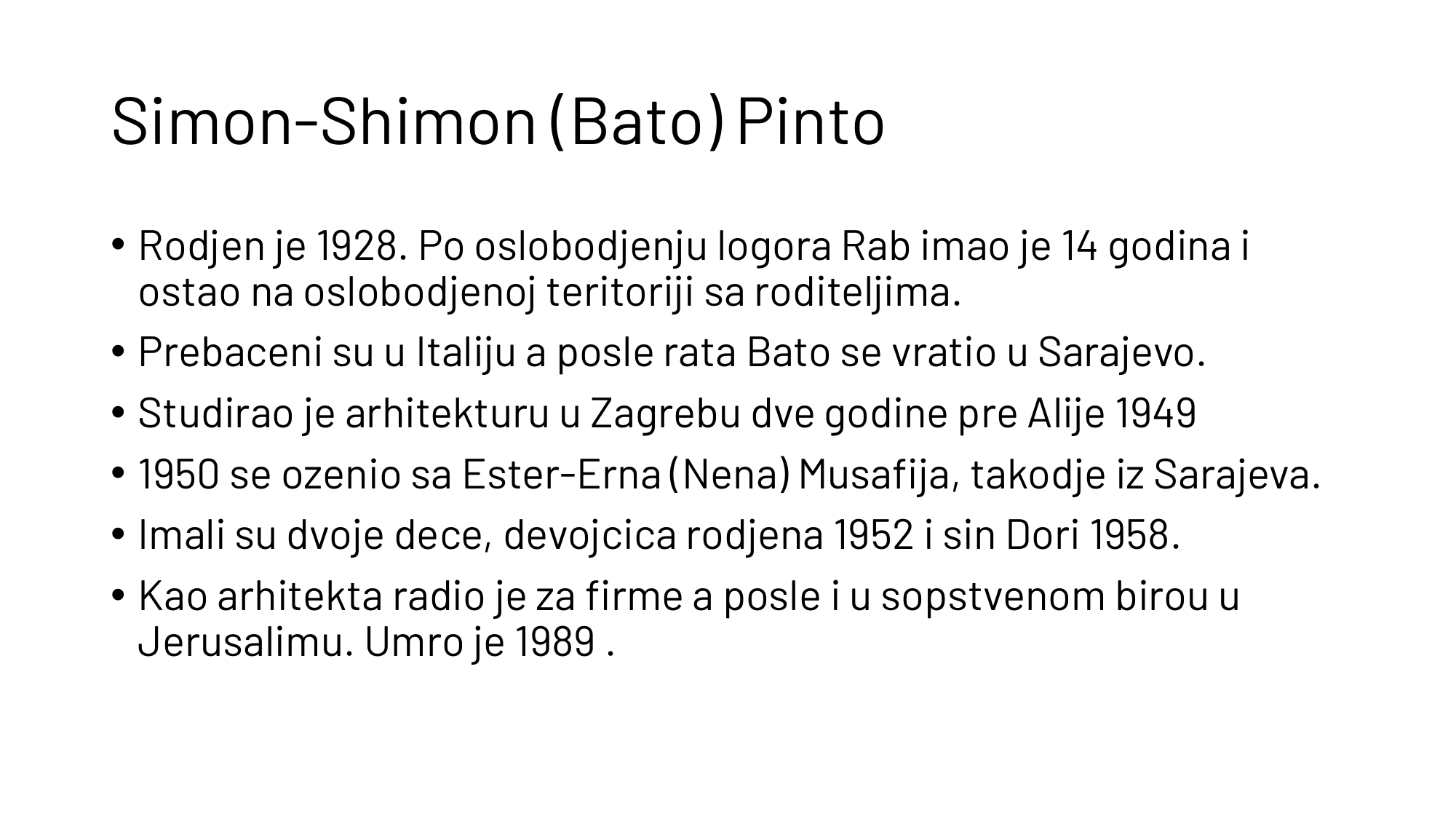

# Simon-Shimon (Bato) Pinto
Rodjen je 1928. Po oslobodjenju logora Rab imao je 14 godina i ostao na oslobodjenoj teritoriji sa roditeljima.
Prebaceni su u Italiju a posle rata Bato se vratio u Sarajevo.
Studirao je arhitekturu u Zagrebu dve godine pre Alije 1949
1950 se ozenio sa Ester-Erna (Nena) Musafija, takodje iz Sarajeva.
Imali su dvoje dece, devojcica rodjena 1952 i sin Dori 1958.
Kao arhitekta radio je za firme a posle i u sopstvenom birou u Jerusalimu. Umro je 1989 .